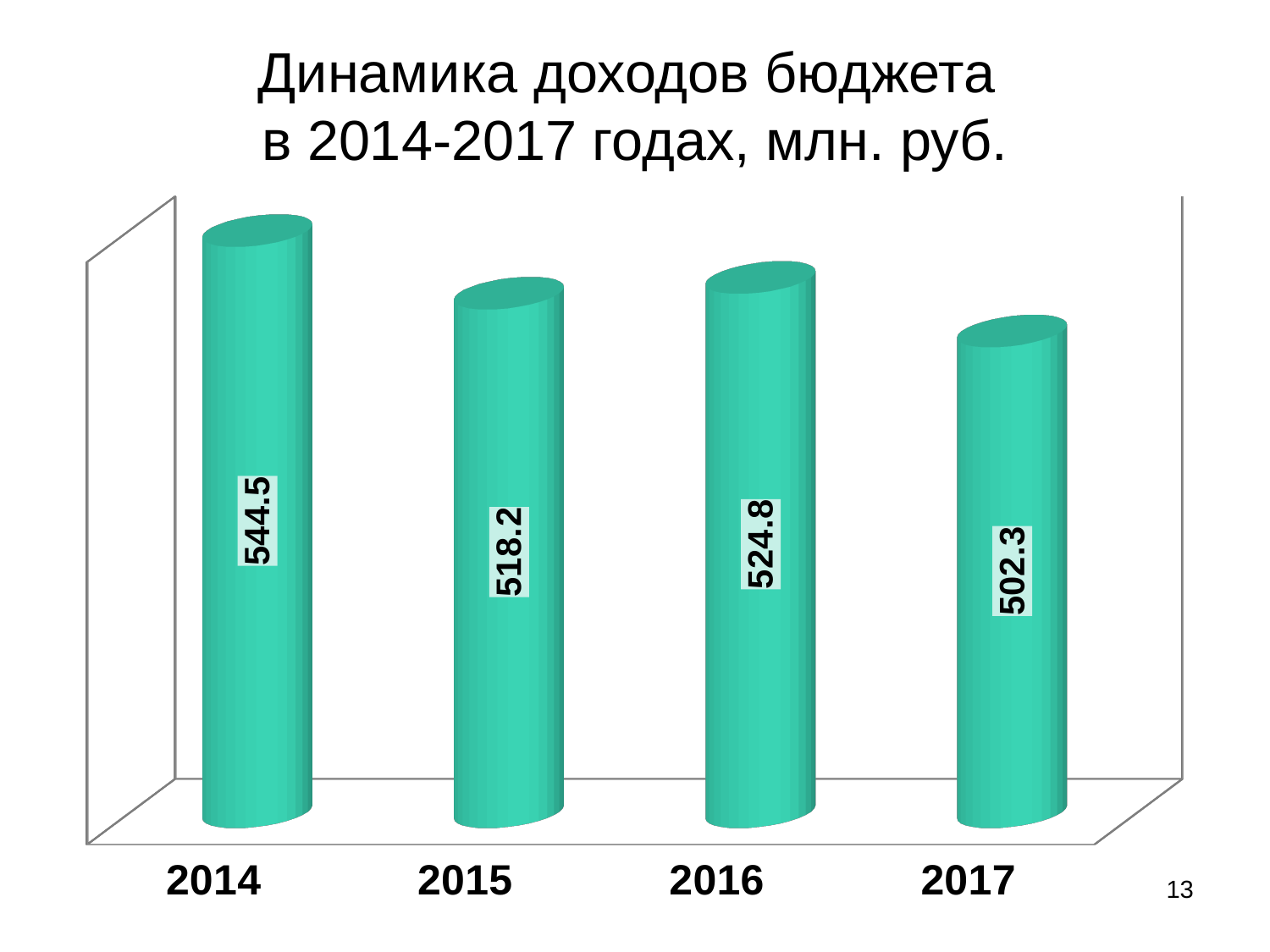

# Динамика доходов бюджета в 2014-2017 годах, млн. руб.

[unsupported chart]

13